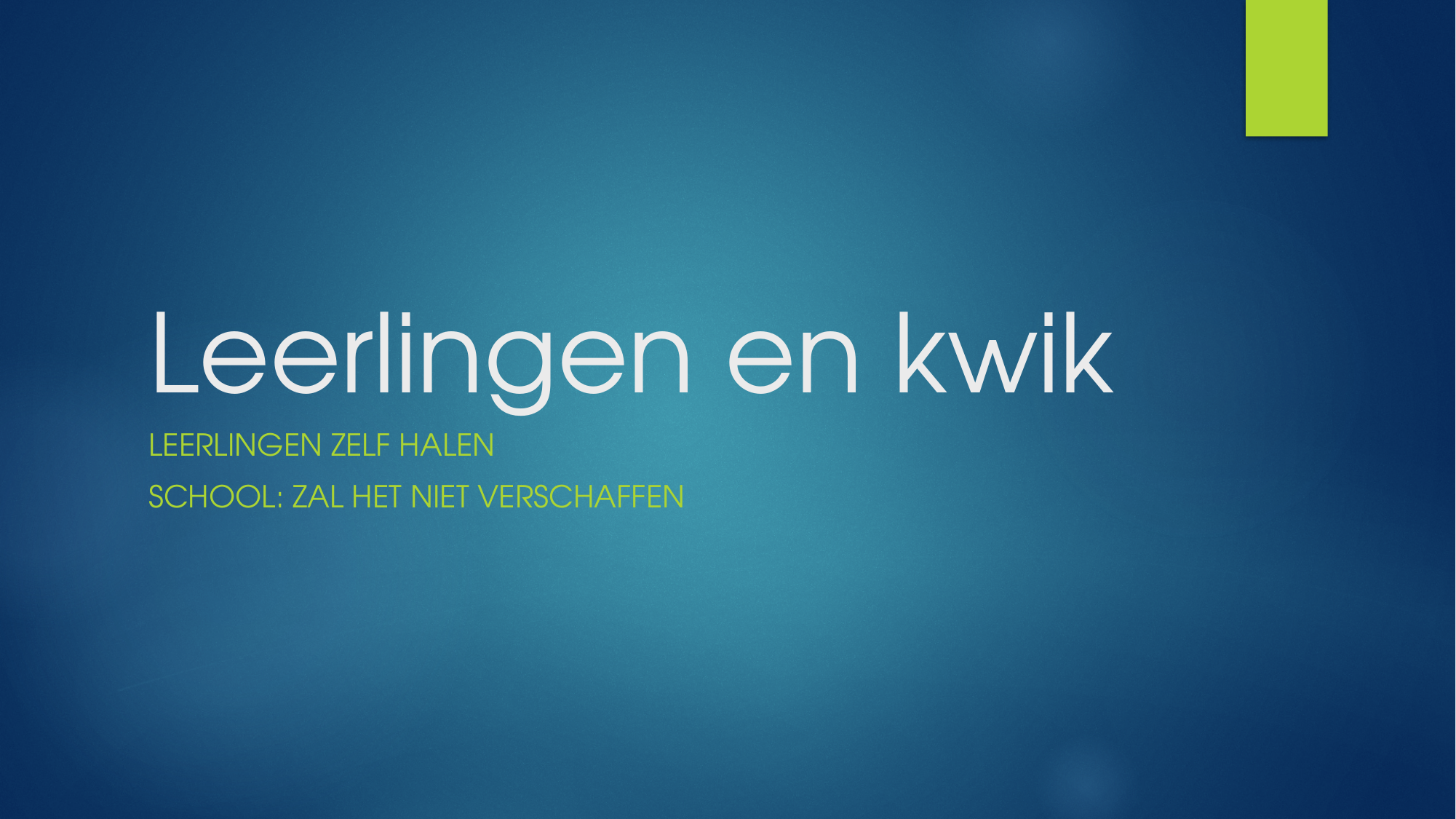

# Leerlingen en kwik
Leerlingen zelf halen
School: zal het niet verschaffen